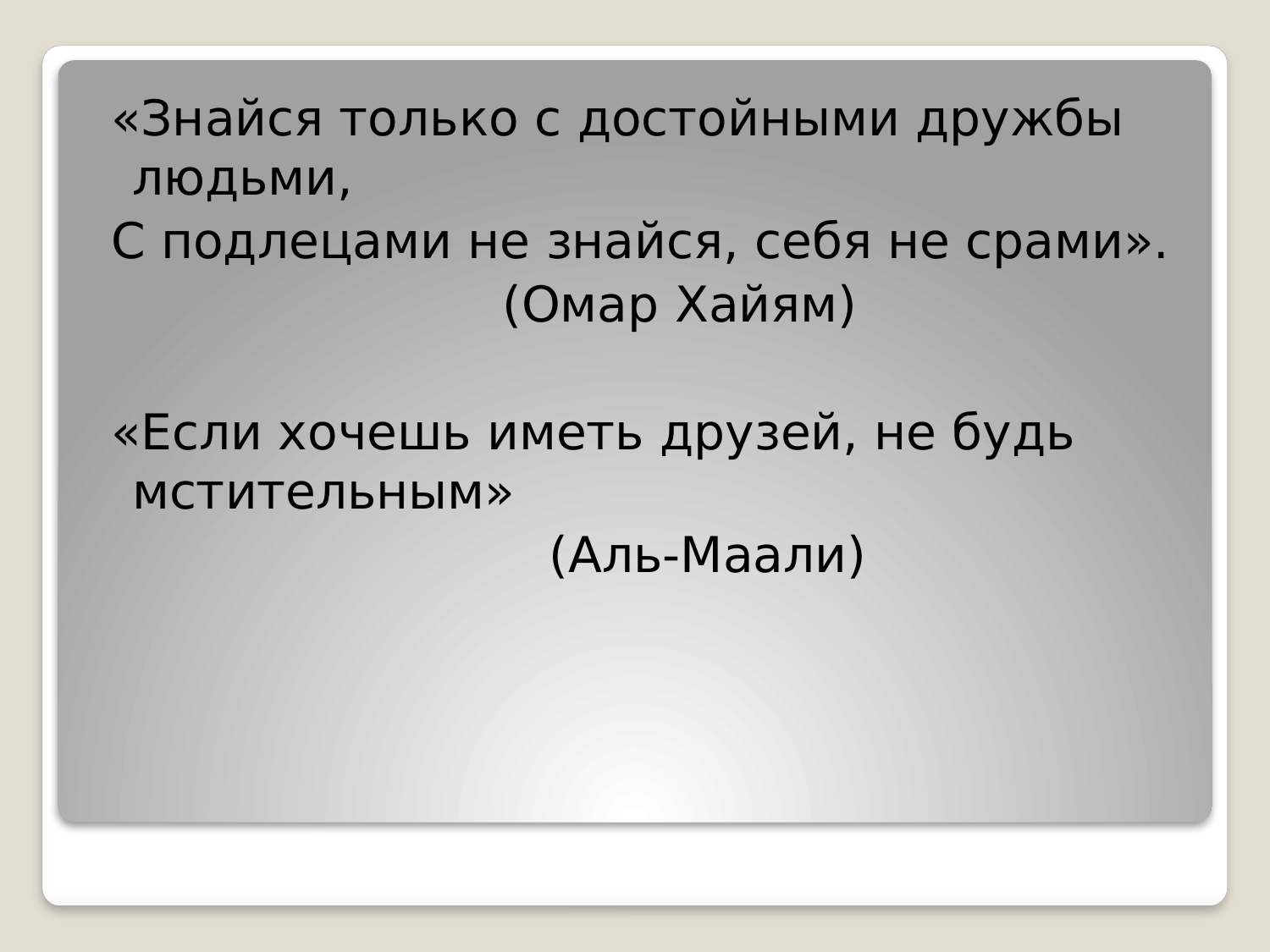

«Знайся только с достойными дружбы людьми,
 С подлецами не знайся, себя не срами».
                          (Омар Хайям)

 «Если хочешь иметь друзей, не будь мстительным»
                             (Аль-Маали)
#